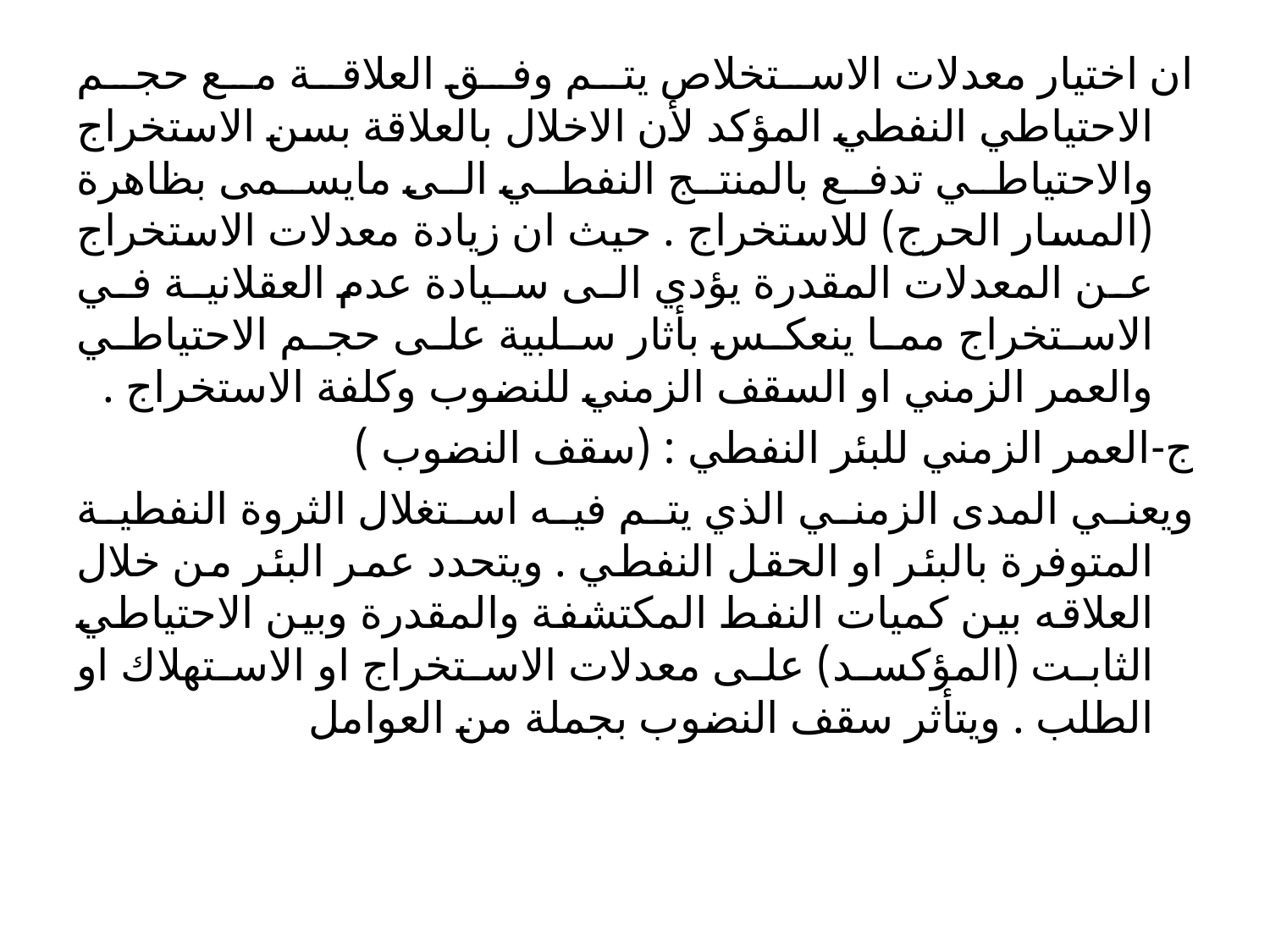

ان اختيار معدلات الاستخلاص يتم وفق العلاقة مع حجم الاحتياطي النفطي المؤكد لأن الاخلال بالعلاقة بسن الاستخراج والاحتياطي تدفع بالمنتج النفطي الى مايسمى بظاهرة (المسار الحرج) للاستخراج . حيث ان زيادة معدلات الاستخراج عن المعدلات المقدرة يؤدي الى سيادة عدم العقلانية في الاستخراج مما ينعكس بأثار سلبية على حجم الاحتياطي والعمر الزمني او السقف الزمني للنضوب وكلفة الاستخراج .
ج-العمر الزمني للبئر النفطي : (سقف النضوب )
ويعني المدى الزمني الذي يتم فيه استغلال الثروة النفطية المتوفرة بالبئر او الحقل النفطي . ويتحدد عمر البئر من خلال العلاقه بين كميات النفط المكتشفة والمقدرة وبين الاحتياطي الثابت (المؤكسد) على معدلات الاستخراج او الاستهلاك او الطلب . ويتأثر سقف النضوب بجملة من العوامل